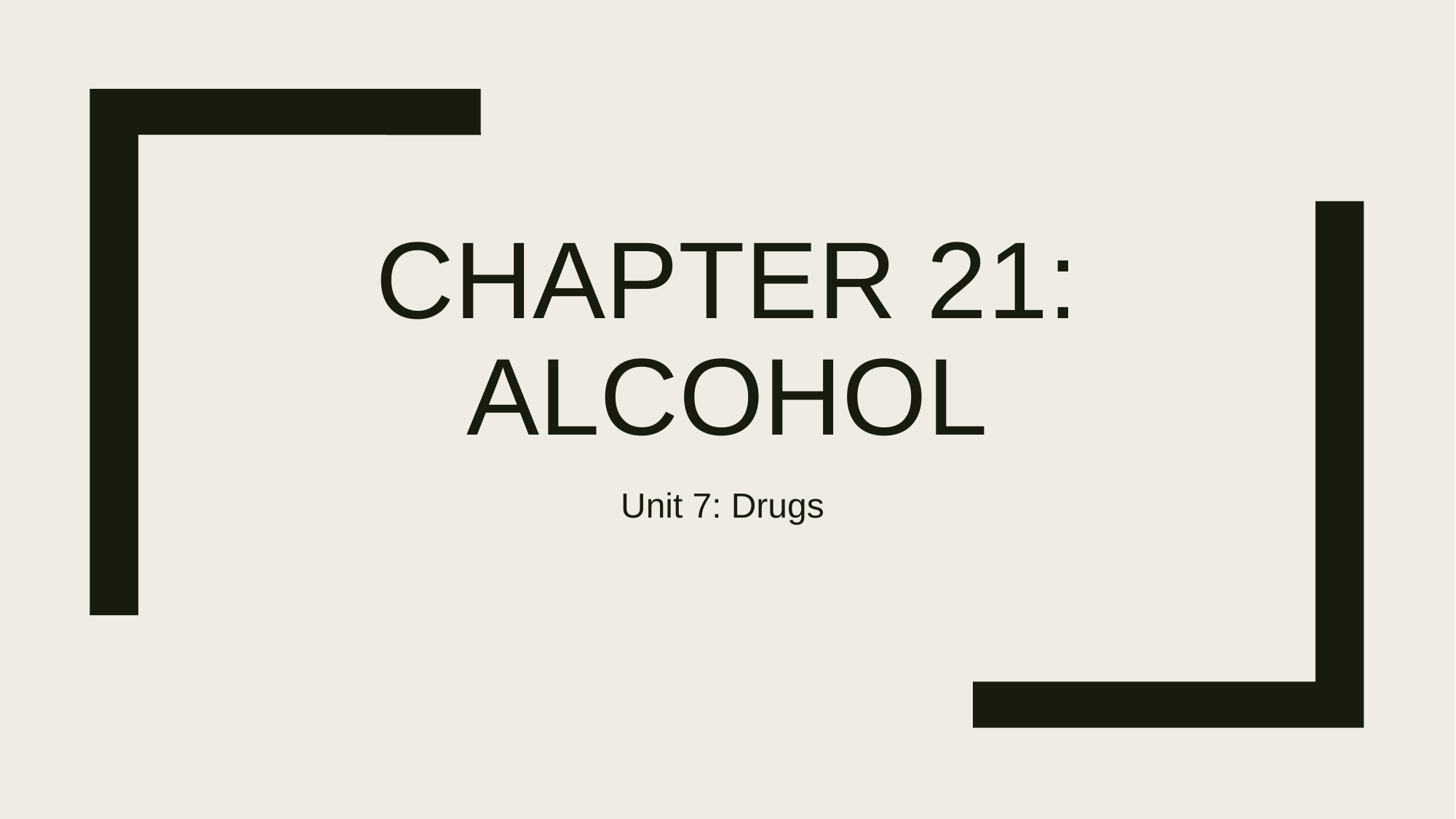

# Chapter 21: Alcohol
Unit 7: Drugs